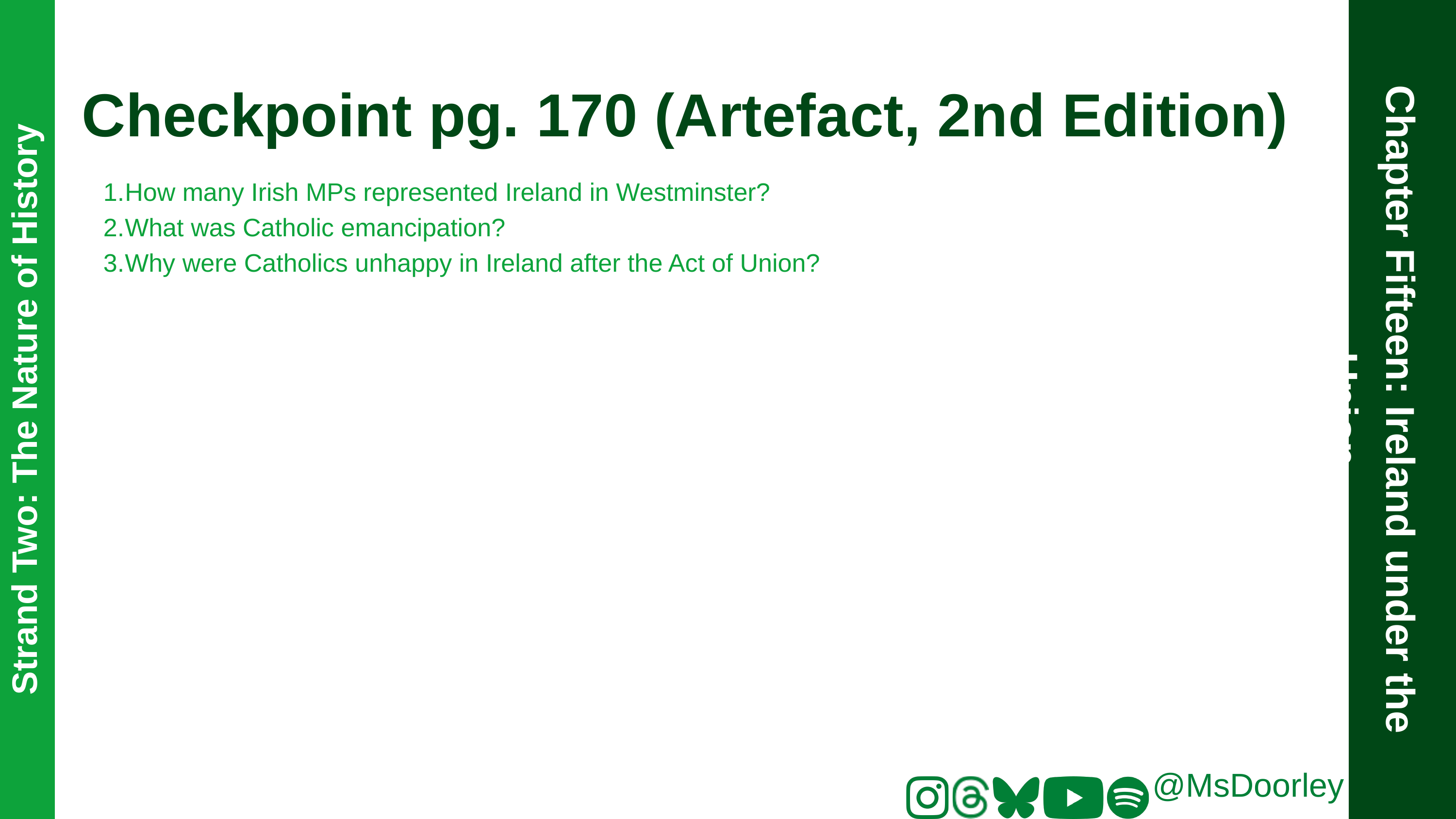

Checkpoint pg. 170 (Artefact, 2nd Edition)
How many Irish MPs represented Ireland in Westminster?
What was Catholic emancipation?
Why were Catholics unhappy in Ireland after the Act of Union?
Chapter Fifteen: Ireland under the Union
Strand Two: The Nature of History

@MsDoorley